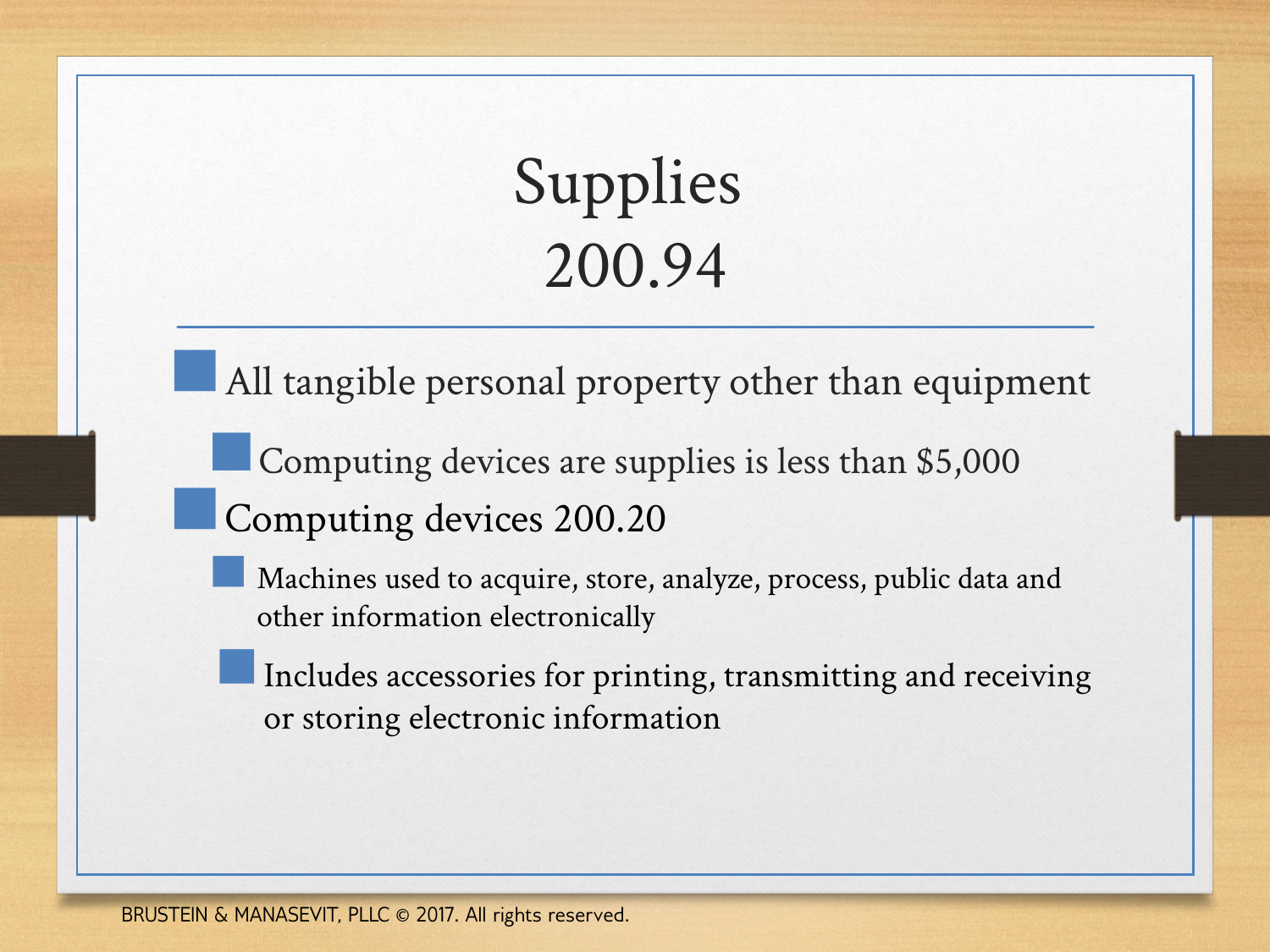

# Supplies 200.94
All tangible personal property other than equipment
Computing devices are supplies is less than $5,000
Computing devices 200.20
Machines used to acquire, store, analyze, process, public data and other information electronically
Includes accessories for printing, transmitting and receiving or storing electronic information

BRUSTEIN & MANASEVIT, PLLC © 2017. All rights reserved.